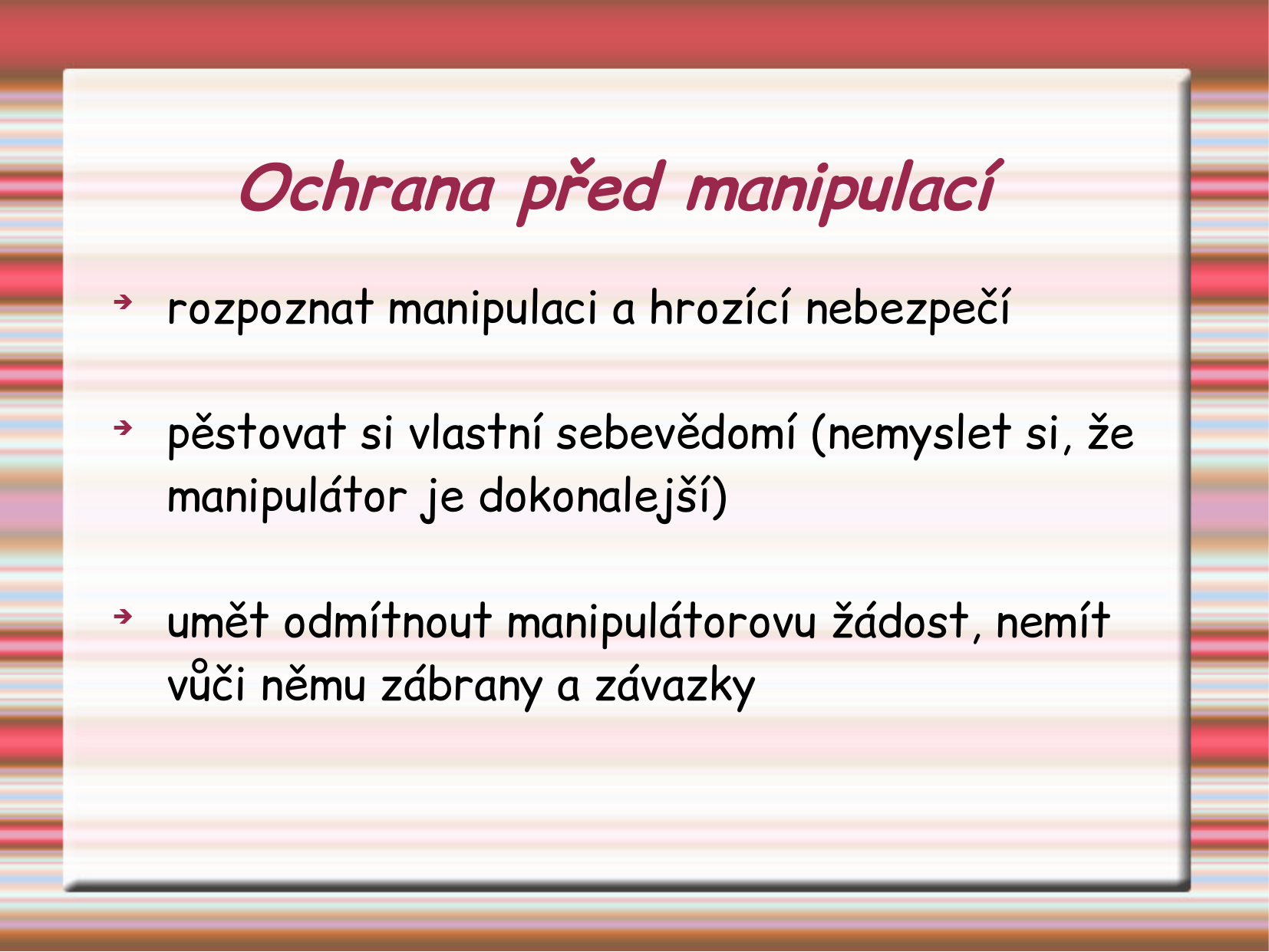

# Ochrana před manipulací
rozpoznat manipulaci a hrozící nebezpečí

pěstovat si vlastní sebevědomí (nemyslet si, že manipulátor je dokonalejší)

umět odmítnout manipulátorovu žádost, nemít vůči němu zábrany a závazky